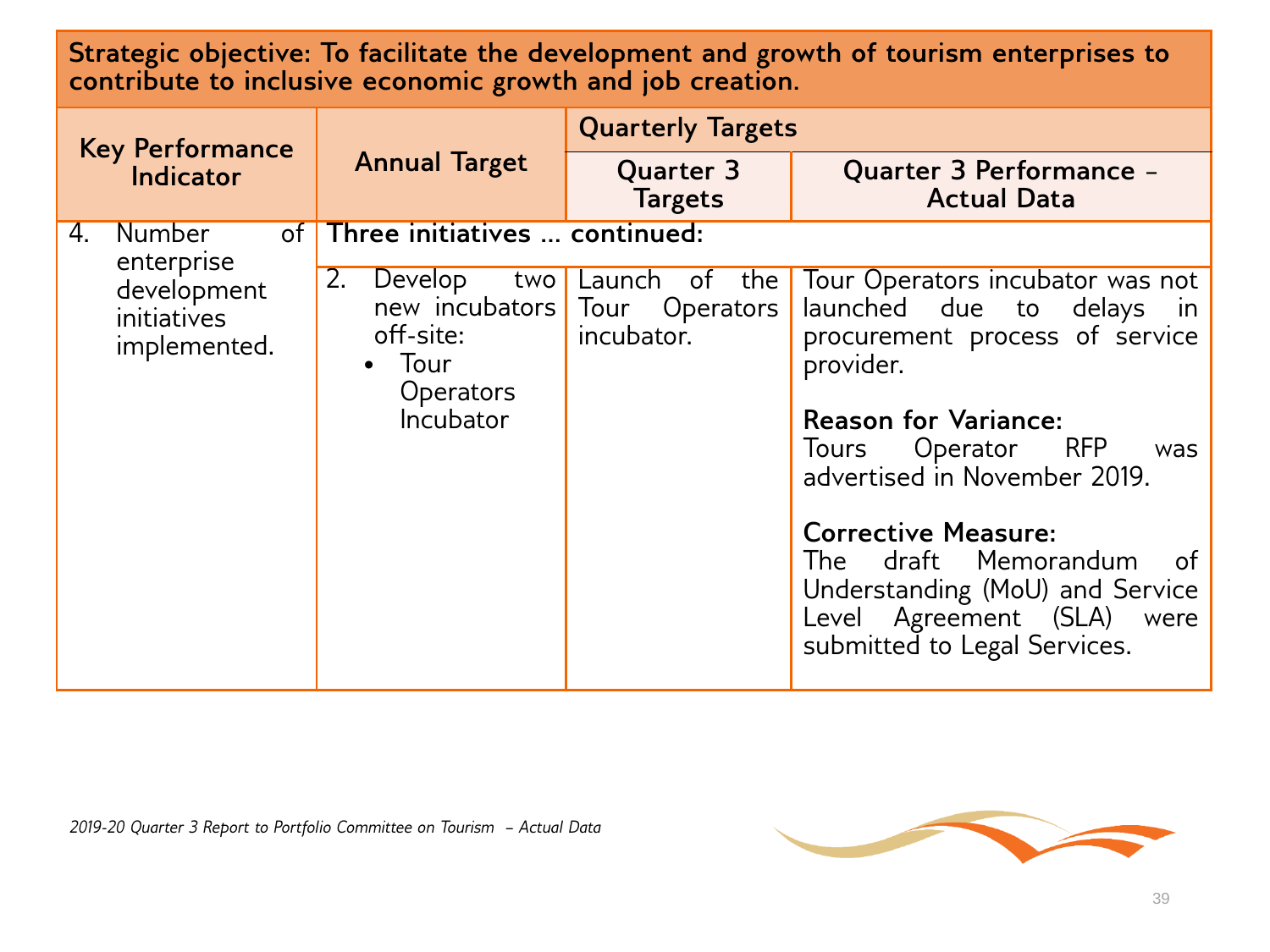

| Strategic objective: To facilitate the development and growth of tourism enterprises to contribute to inclusive economic growth and job creation. |  |  |  |
| --- | --- | --- | --- |
| Key Performance Indicator | Annual Target | Quarterly Targets |  |
|  |  | Quarter 3 Targets | Quarter 3 Performance – Actual Data |
| Number of enterprise development initiatives implemented. | Three initiatives … continued: |  |  |
|  | Develop two new incubators off-site: Tour Operators Incubator | Launch of the Tour Operators incubator. | Tour Operators incubator was not launched due to delays in procurement process of service provider. Reason for Variance: Tours Operator RFP was advertised in November 2019. Corrective Measure: The draft Memorandum of Understanding (MoU) and Service Level Agreement (SLA) were submitted to Legal Services. |

2019-20 Quarter 3 Report to Portfolio Committee on Tourism  – Actual Data
39